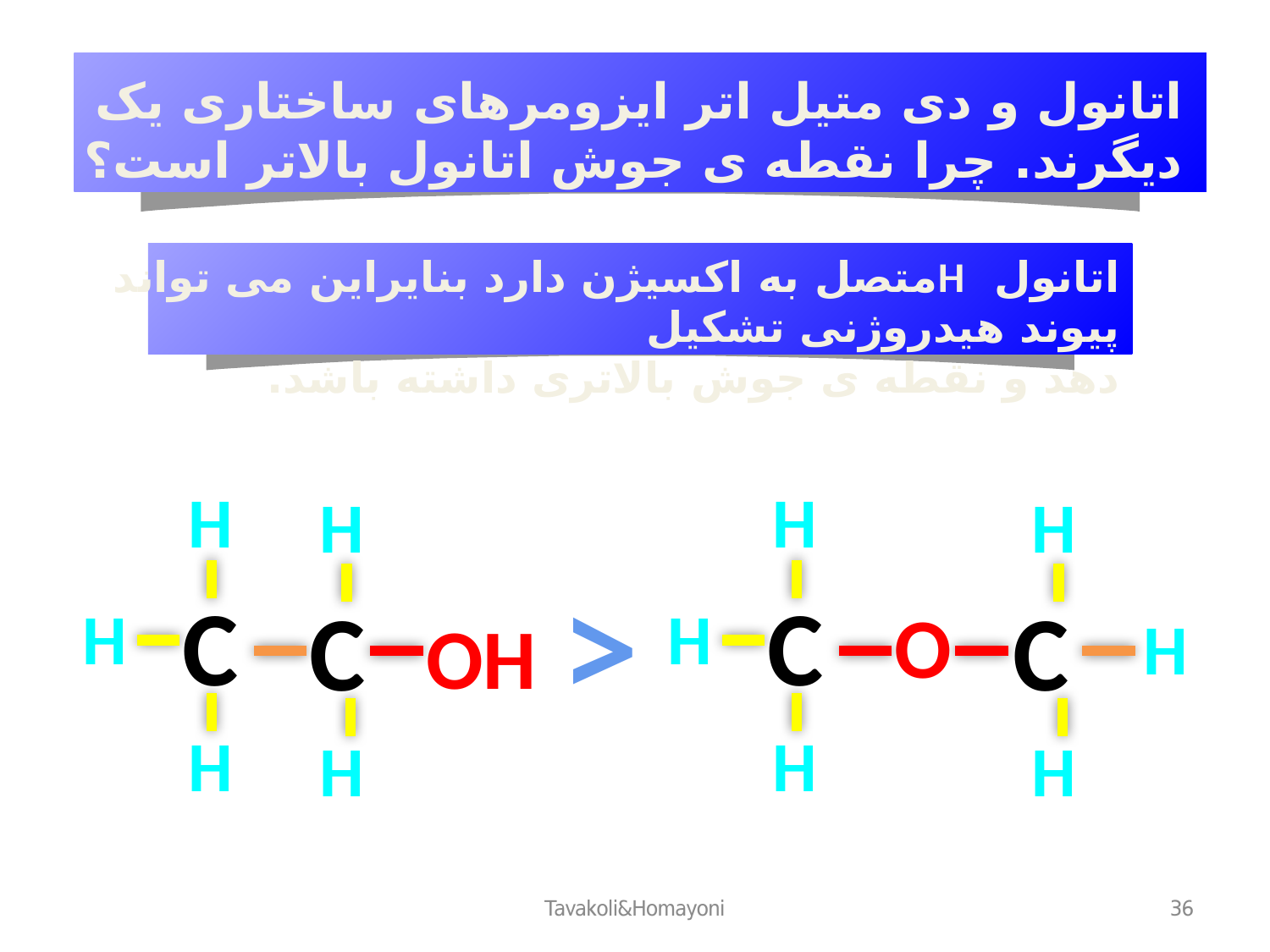

اتانول و دی متیل اتر ایزومرهای ساختاری یک دیگرند. چرا نقطه ی جوش اتانول بالاتر است؟

اتانول  Hمتصل به اکسیژن دارد بنایراین می تواند پیوند هیدروژنی تشکیل
دهد و نقطه ی جوش بالاتری داشته باشد.

H
H
H
H
<
C
C
C
C
H
H
O
OH
H
H
H
H
H
Tavakoli&Homayoni
36